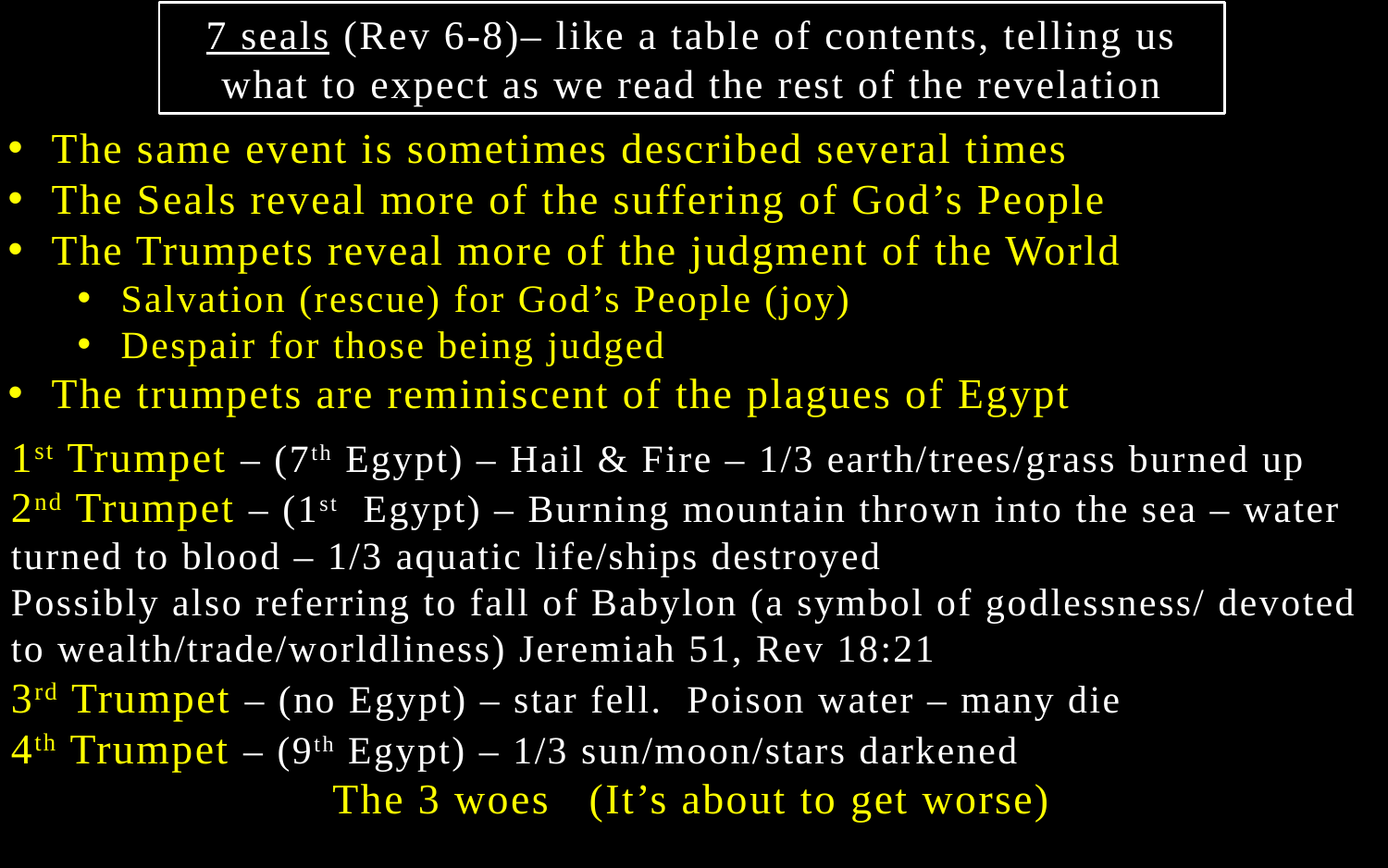

7 seals (Rev 6-8)– like a table of contents, telling us what to expect as we read the rest of the revelation
The same event is sometimes described several times
The Seals reveal more of the suffering of God’s People
The Trumpets reveal more of the judgment of the World
Salvation (rescue) for God’s People (joy)
Despair for those being judged
The trumpets are reminiscent of the plagues of Egypt
1st Trumpet – (7th Egypt) – Hail & Fire – 1/3 earth/trees/grass burned up
2nd Trumpet – (1st  Egypt) – Burning mountain thrown into the sea – water turned to blood – 1/3 aquatic life/ships destroyed
Possibly also referring to fall of Babylon (a symbol of godlessness/ devoted to wealth/trade/worldliness) Jeremiah 51, Rev 18:21
3rd Trumpet – (no Egypt) – star fell.  Poison water – many die
4th Trumpet – (9th Egypt) – 1/3 sun/moon/stars darkened
The 3 woes   (It’s about to get worse)